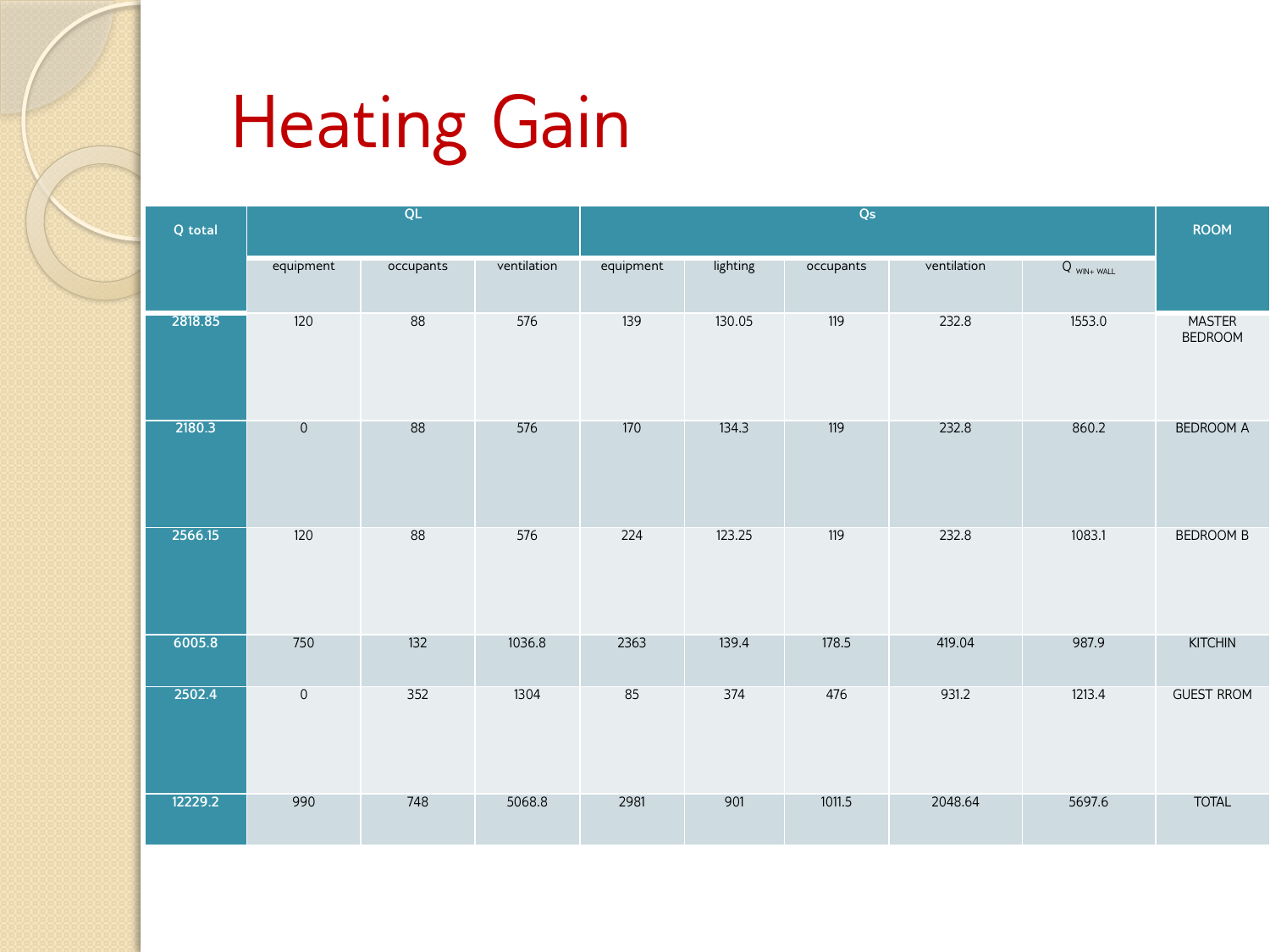

# Heating Gain
| Q total | QL |  |  | Qs |  |  |  |  | ROOM |
| --- | --- | --- | --- | --- | --- | --- | --- | --- | --- |
|  | equipment | occupants | ventilation | equipment | lighting | occupants | ventilation | Q WIN+ WALL |  |
| 2818.85 | 120 | 88 | 576 | 139 | 130.05 | 119 | 232.8 | 1553.0 | MASTER BEDROOM |
| 2180.3 | 0 | 88 | 576 | 170 | 134.3 | 119 | 232.8 | 860.2 | BEDROOM A |
| 2566.15 | 120 | 88 | 576 | 224 | 123.25 | 119 | 232.8 | 1083.1 | BEDROOM B |
| 6005.8 | 750 | 132 | 1036.8 | 2363 | 139.4 | 178.5 | 419.04 | 987.9 | KITCHIN |
| 2502.4 | 0 | 352 | 1304 | 85 | 374 | 476 | 931.2 | 1213.4 | GUEST RROM |
| 12229.2 | 990 | 748 | 5068.8 | 2981 | 901 | 1011.5 | 2048.64 | 5697.6 | TOTAL |